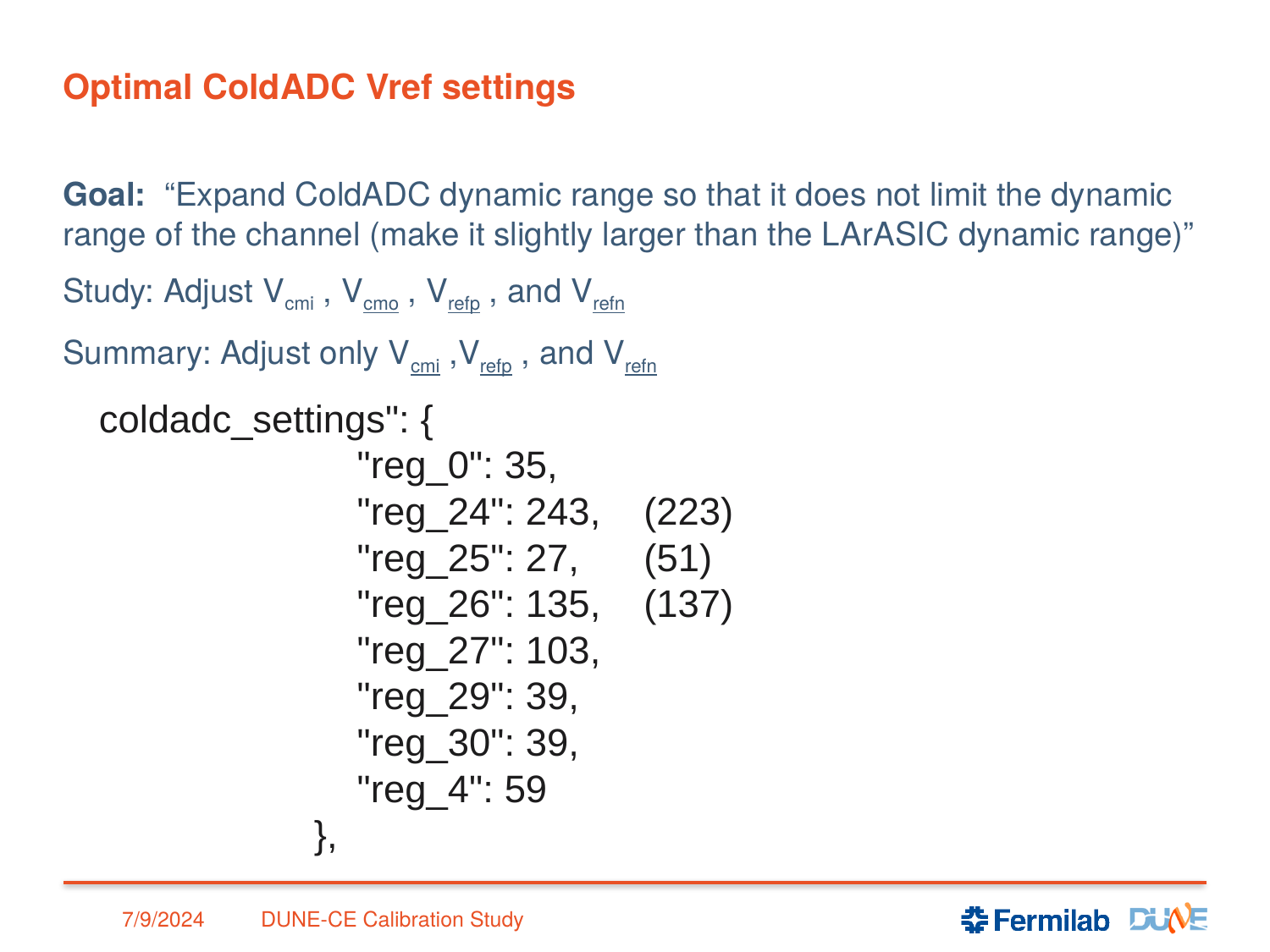

# Optimal ColdADC Vref settings
Goal:  “Expand ColdADC dynamic range so that it does not limit the dynamic range of the channel (make it slightly larger than the LArASIC dynamic range)”
Study: Adjust Vcmi , Vcmo , Vrefp , and Vrefn
Summary: Adjust only Vcmi ,Vrefp , and Vrefn
coldadc_settings": {
                        "reg_0": 35,
                        "reg_24": 243,    (223)
                        "reg_25": 27,      (51)
                        "reg_26": 135,    (137)
                        "reg_27": 103,
                        "reg_29": 39,
                        "reg_30": 39,
                        "reg_4": 59
                    },

7/9/2024
DUNE-CE Calibration Study